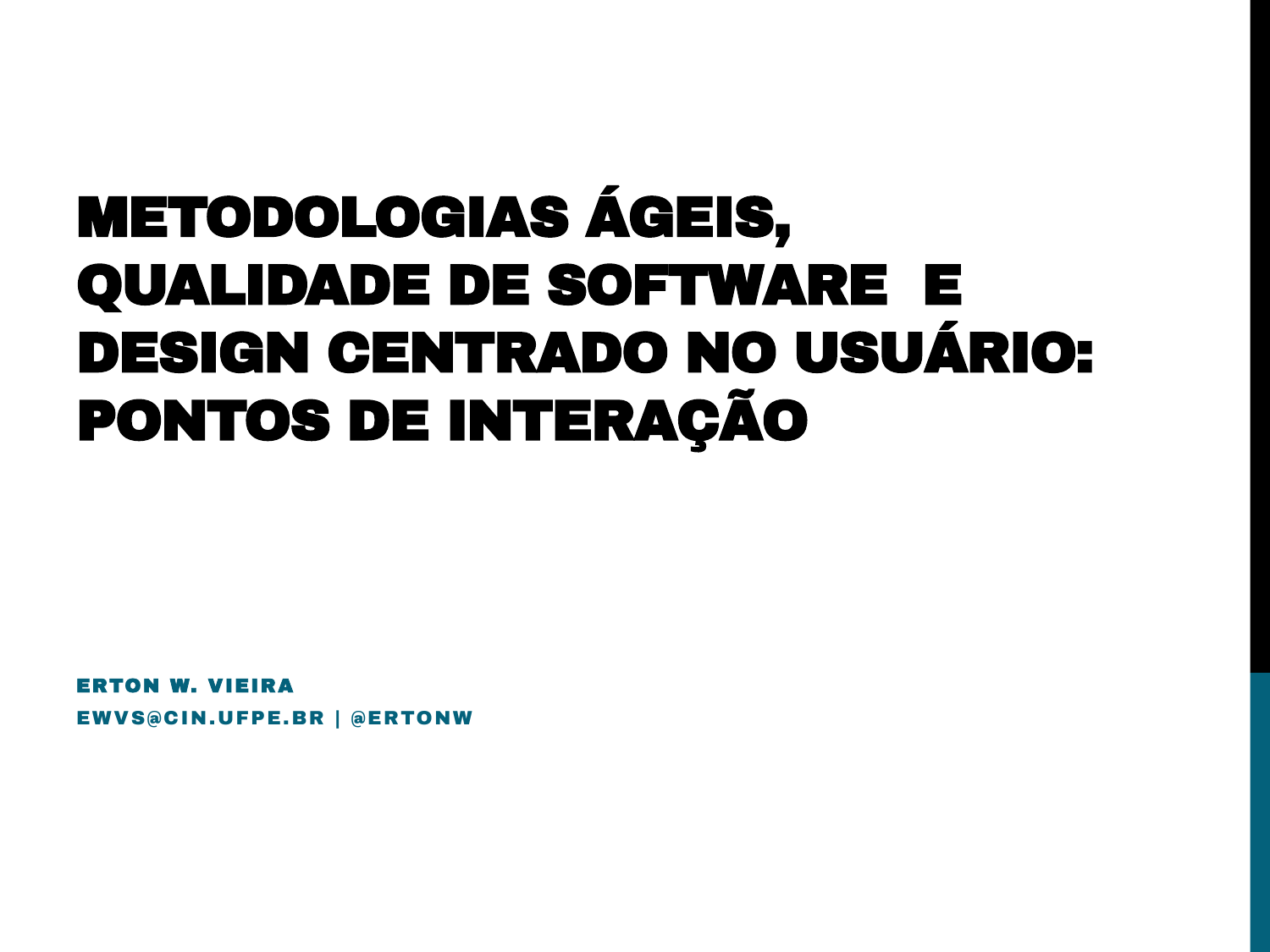

# Metodologias Ágeis, Qualidade de Software  e Design Centrado no usuário: Pontos de Interação
Erton W. Vieira
ewvs@cin.ufpe.br | @ertonw